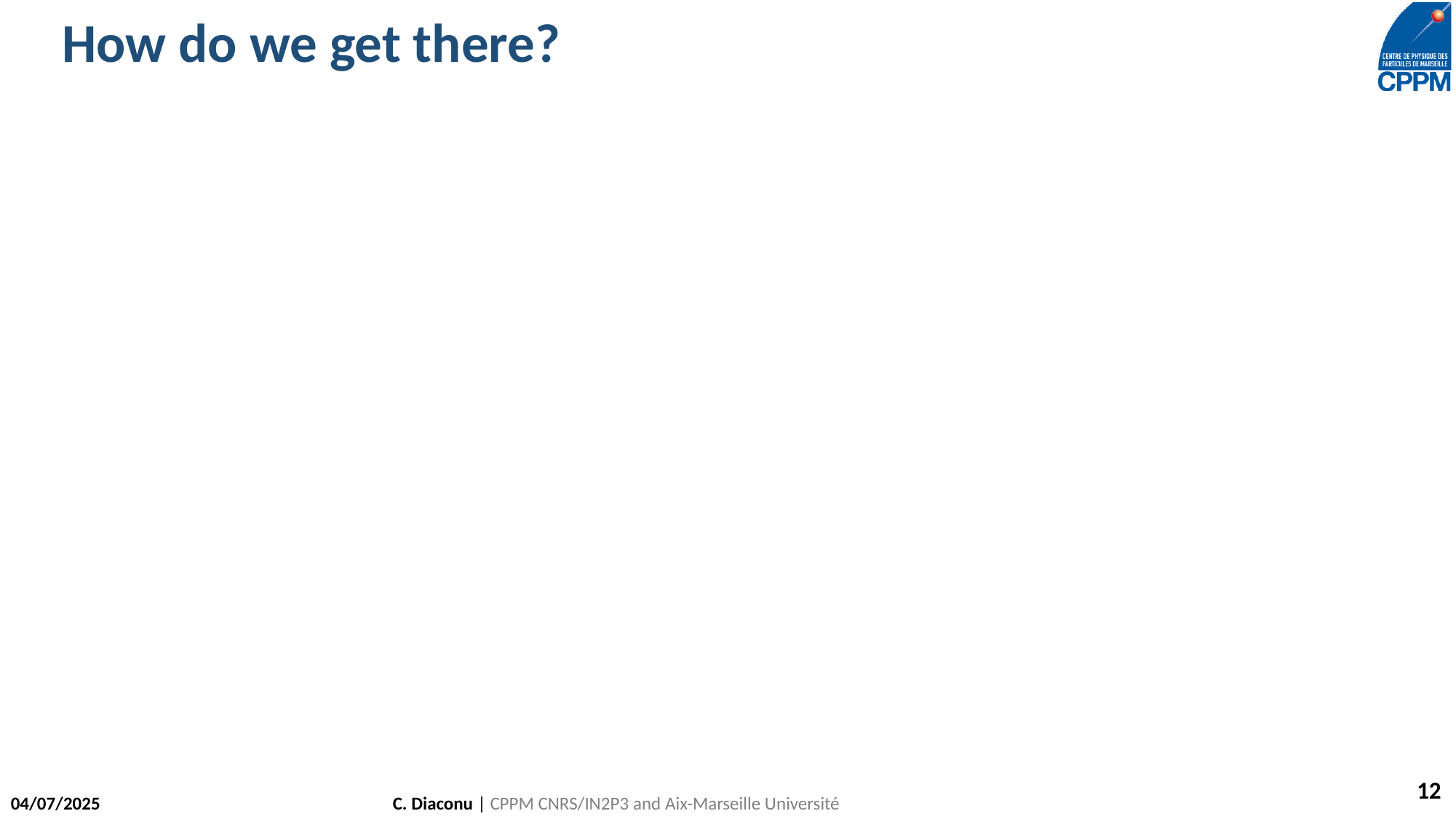

# How do we get there?

12
04/07/2025
C. Diaconu | CPPM CNRS/IN2P3 and Aix-Marseille Université